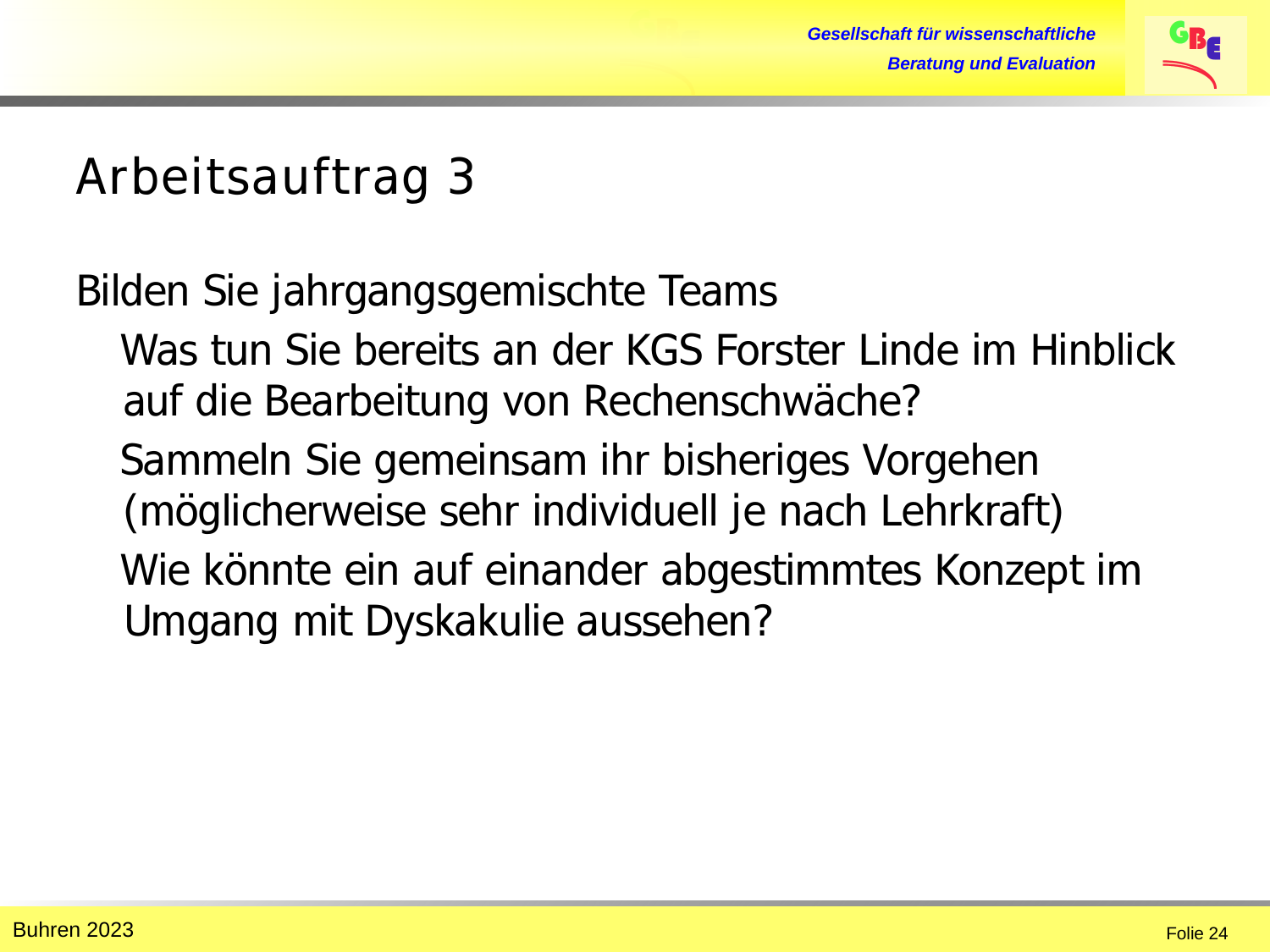

# Arbeitsauftrag 3
Bilden Sie jahrgangsgemischte Teams
Was tun Sie bereits an der KGS Forster Linde im Hinblick auf die Bearbeitung von Rechenschwäche?
Sammeln Sie gemeinsam ihr bisheriges Vorgehen (möglicherweise sehr individuell je nach Lehrkraft)
Wie könnte ein auf einander abgestimmtes Konzept im Umgang mit Dyskakulie aussehen?